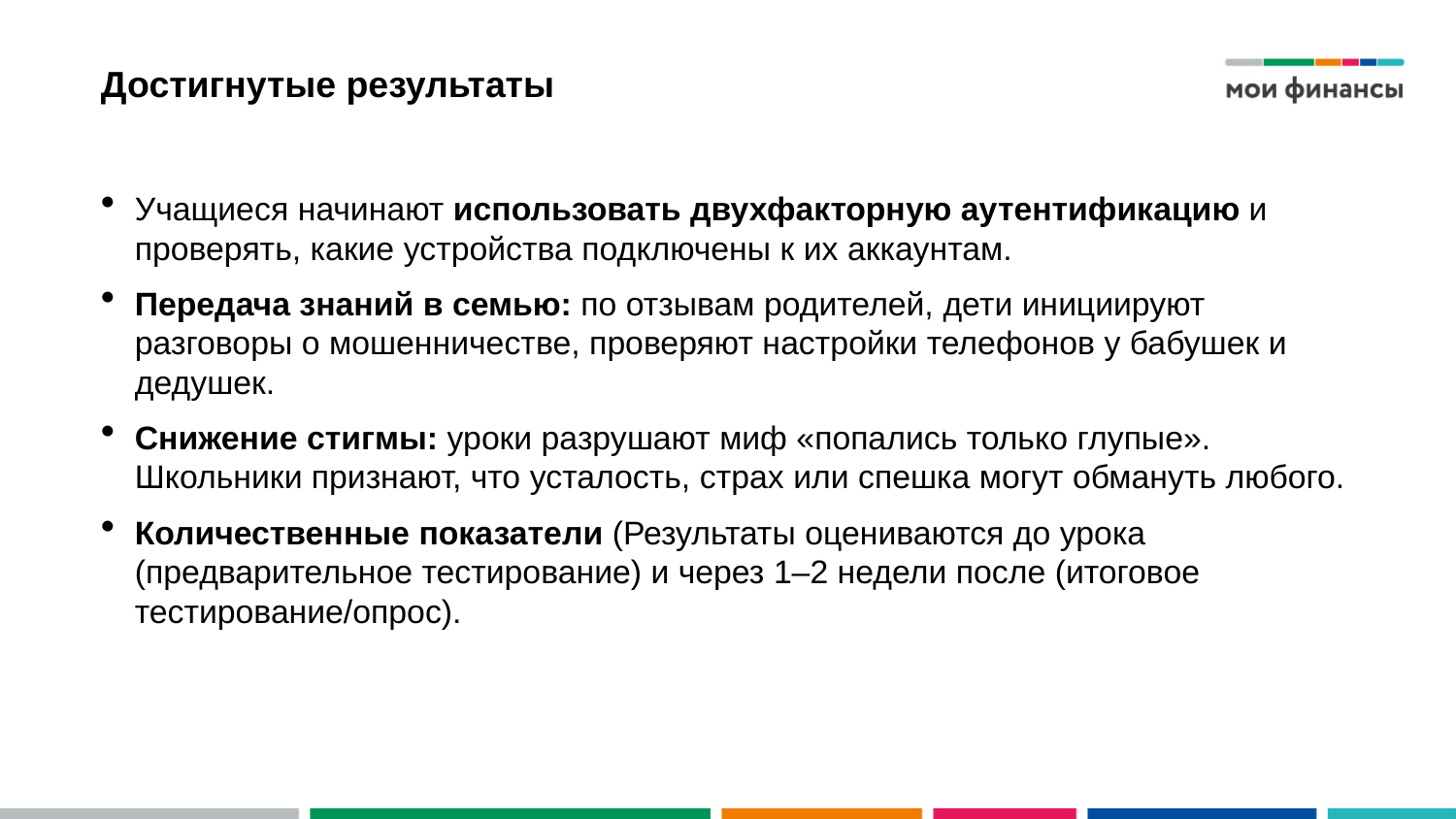

# Достигнутые результаты
Учащиеся начинают использовать двухфакторную аутентификацию и проверять, какие устройства подключены к их аккаунтам.
Передача знаний в семью: по отзывам родителей, дети инициируют разговоры о мошенничестве, проверяют настройки телефонов у бабушек и дедушек.
Снижение стигмы: уроки разрушают миф «попались только глупые». Школьники признают, что усталость, страх или спешка могут обмануть любого.
Количественные показатели (Результаты оцениваются до урока (предварительное тестирование) и через 1–2 недели после (итоговое тестирование/опрос).